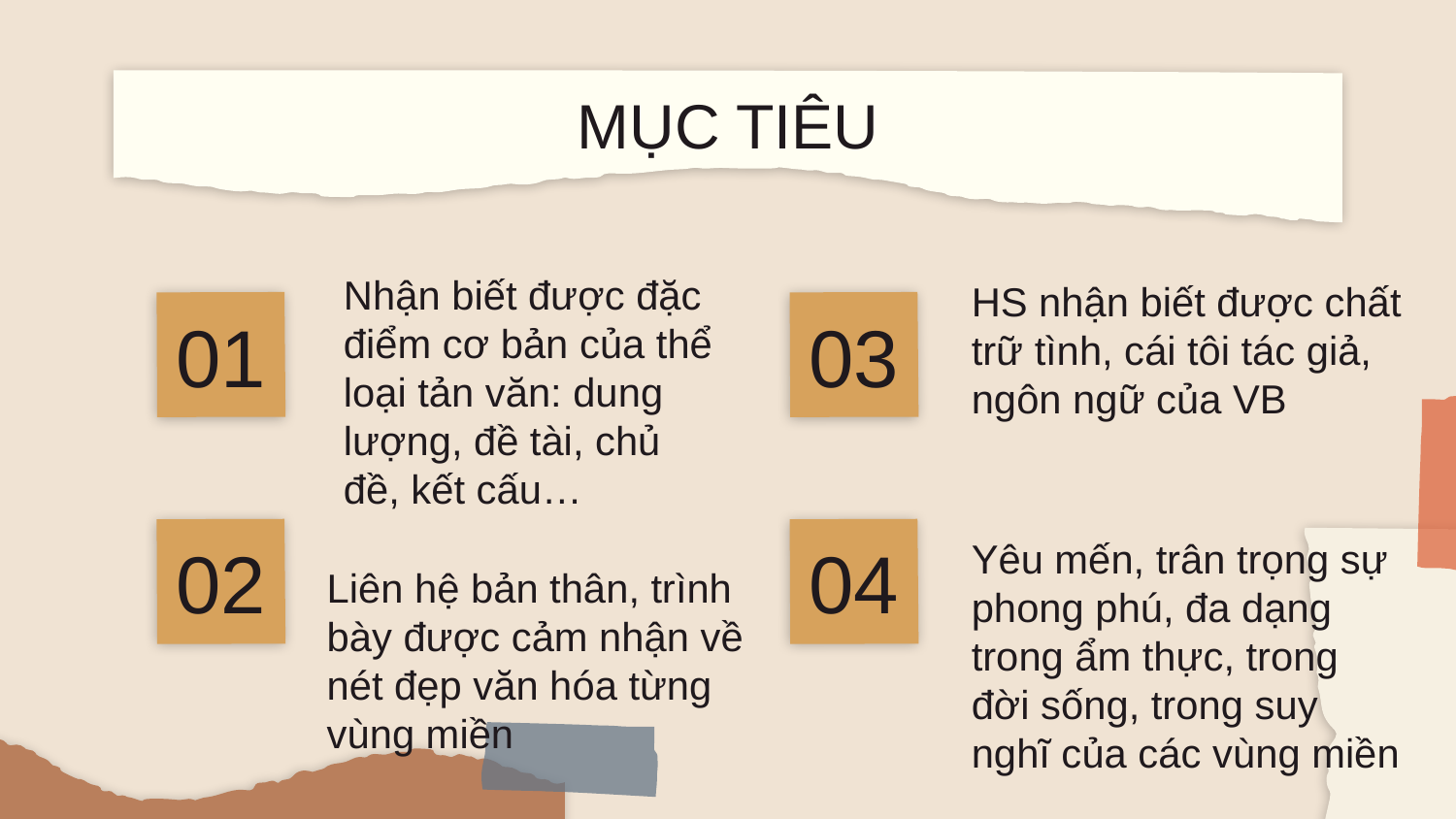

# MỤC TIÊU
Nhận biết được đặc điểm cơ bản của thể loại tản văn: dung lượng, đề tài, chủ đề, kết cấu…
HS nhận biết được chất trữ tình, cái tôi tác giả, ngôn ngữ của VB

01
03

Yêu mến, trân trọng sự phong phú, đa dạng trong ẩm thực, trong đời sống, trong suy nghĩ của các vùng miền
02
04
Liên hệ bản thân, trình bày được cảm nhận về nét đẹp văn hóa từng vùng miền